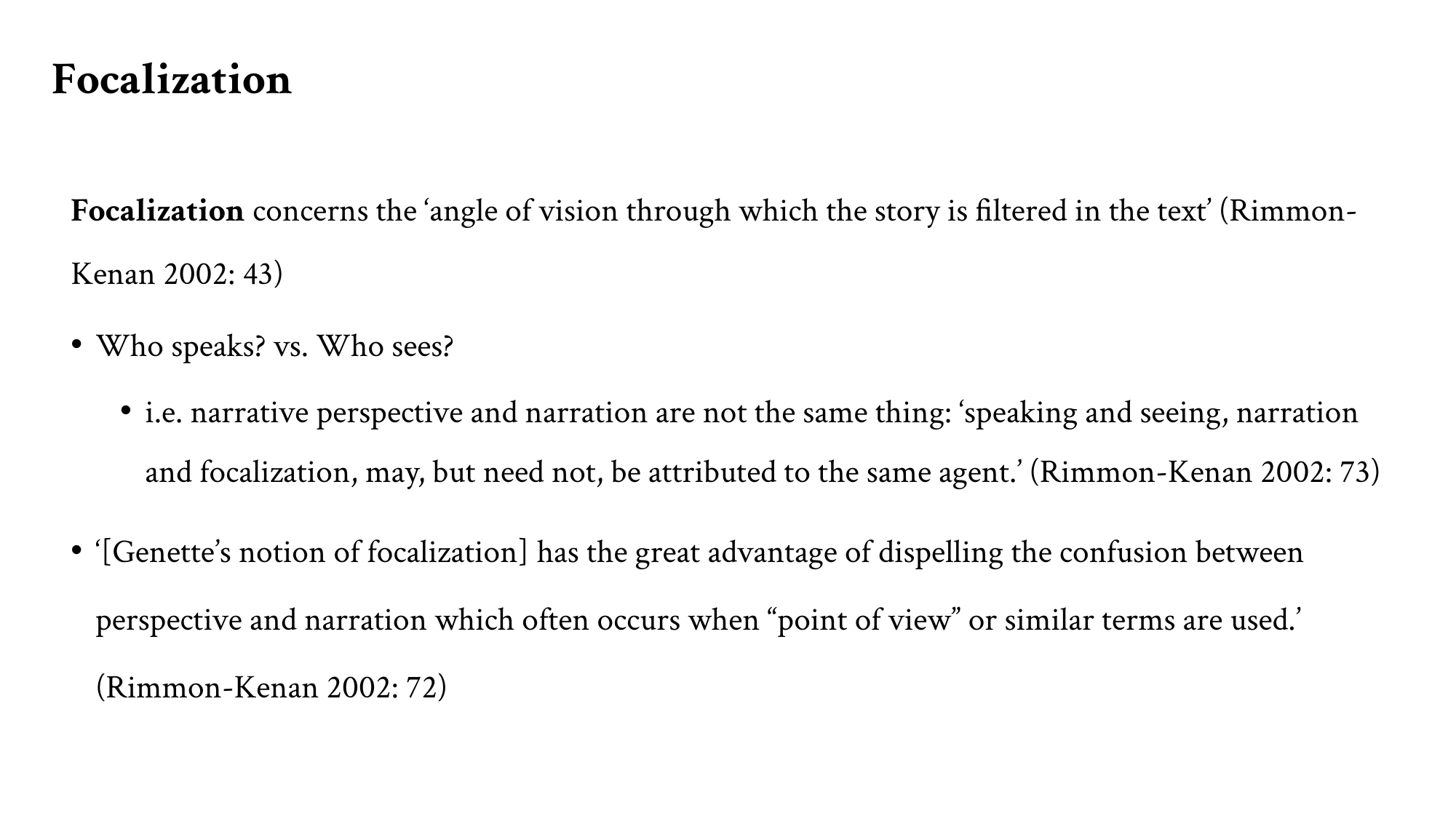

# Focalization
Focalization concerns the ‘angle of vision through which the story is filtered in the text’ (Rimmon-Kenan 2002: 43)
Who speaks? vs. Who sees?
i.e. narrative perspective and narration are not the same thing: ‘speaking and seeing, narration and focalization, may, but need not, be attributed to the same agent.’ (Rimmon-Kenan 2002: 73)
‘[Genette’s notion of focalization] has the great advantage of dispelling the confusion between perspective and narration which often occurs when “point of view” or similar terms are used.’ (Rimmon-Kenan 2002: 72)